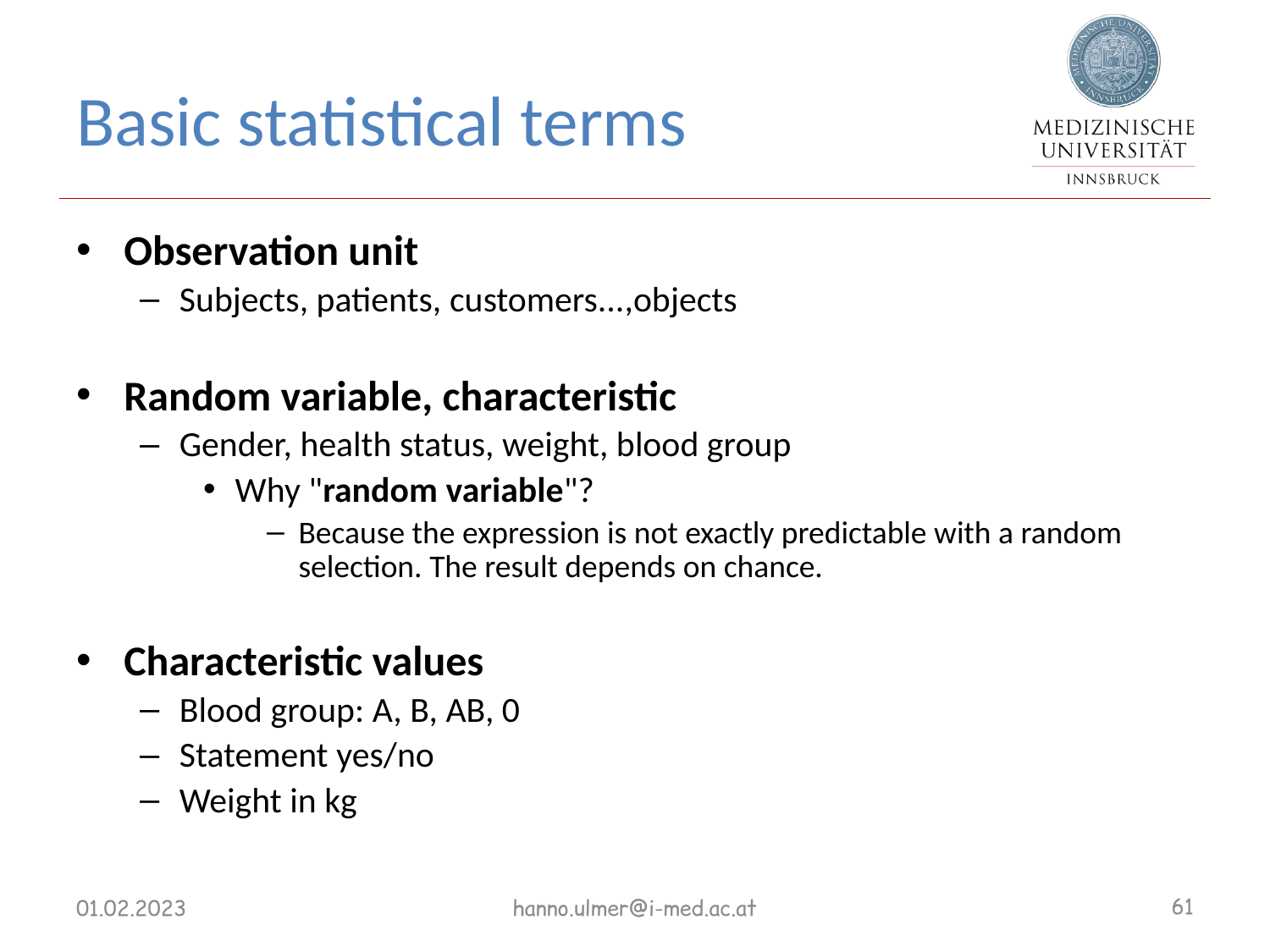

# Basic statistical terms
Observation unit
Subjects, patients, customers...,objects

Random variable, characteristic
Gender, health status, weight, blood group
Why "random variable"?
Because the expression is not exactly predictable with a random selection. The result depends on chance.

Characteristic values
Blood group: A, B, AB, 0
Statement yes/no
Weight in kg
01.02.2023
hanno.ulmer@i-med.ac.at
61